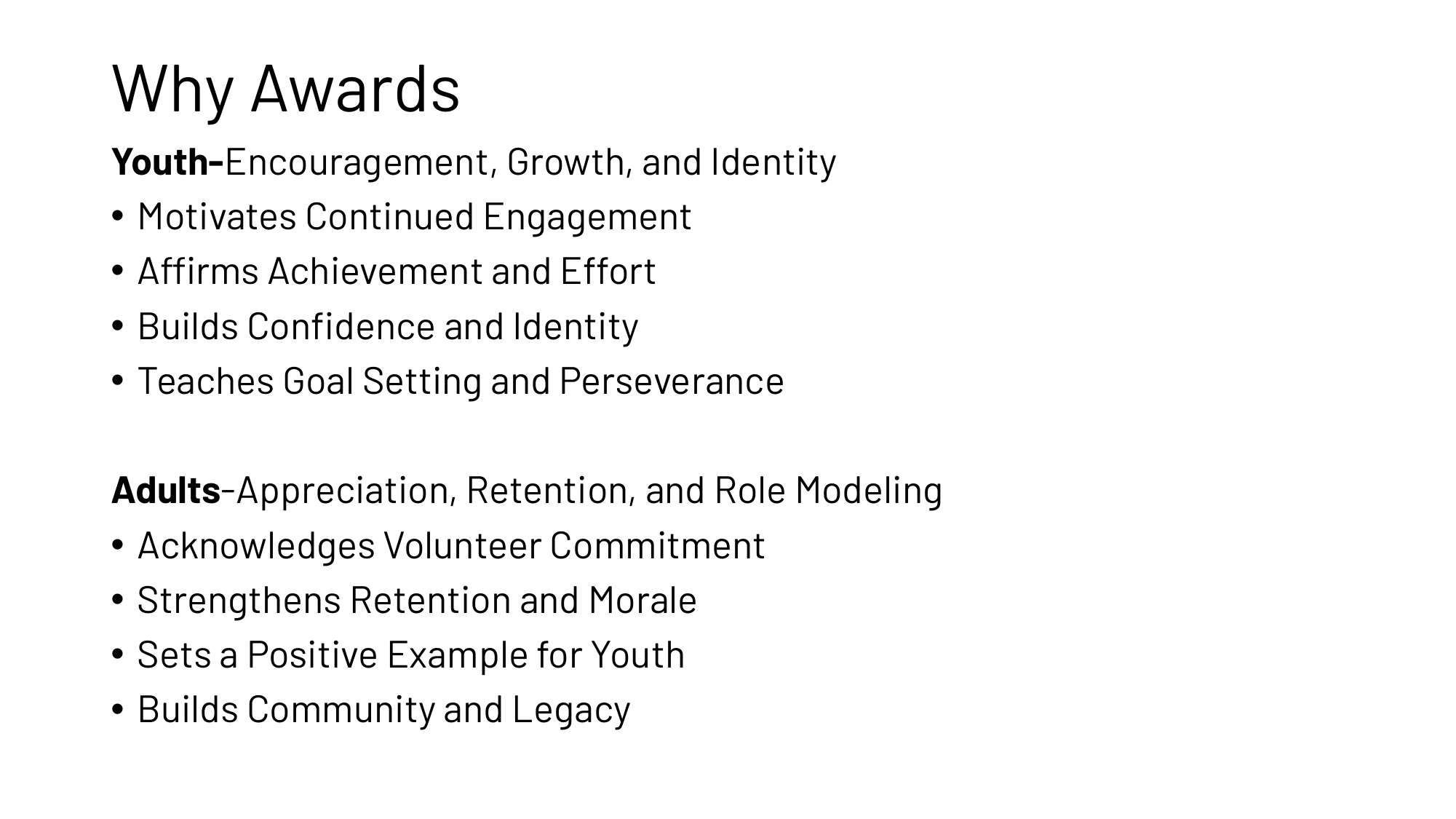

# Why Awards
Youth-Encouragement, Growth, and Identity
Motivates Continued Engagement
Affirms Achievement and Effort
Builds Confidence and Identity
Teaches Goal Setting and Perseverance

Adults-Appreciation, Retention, and Role Modeling
Acknowledges Volunteer Commitment
Strengthens Retention and Morale
Sets a Positive Example for Youth
Builds Community and Legacy